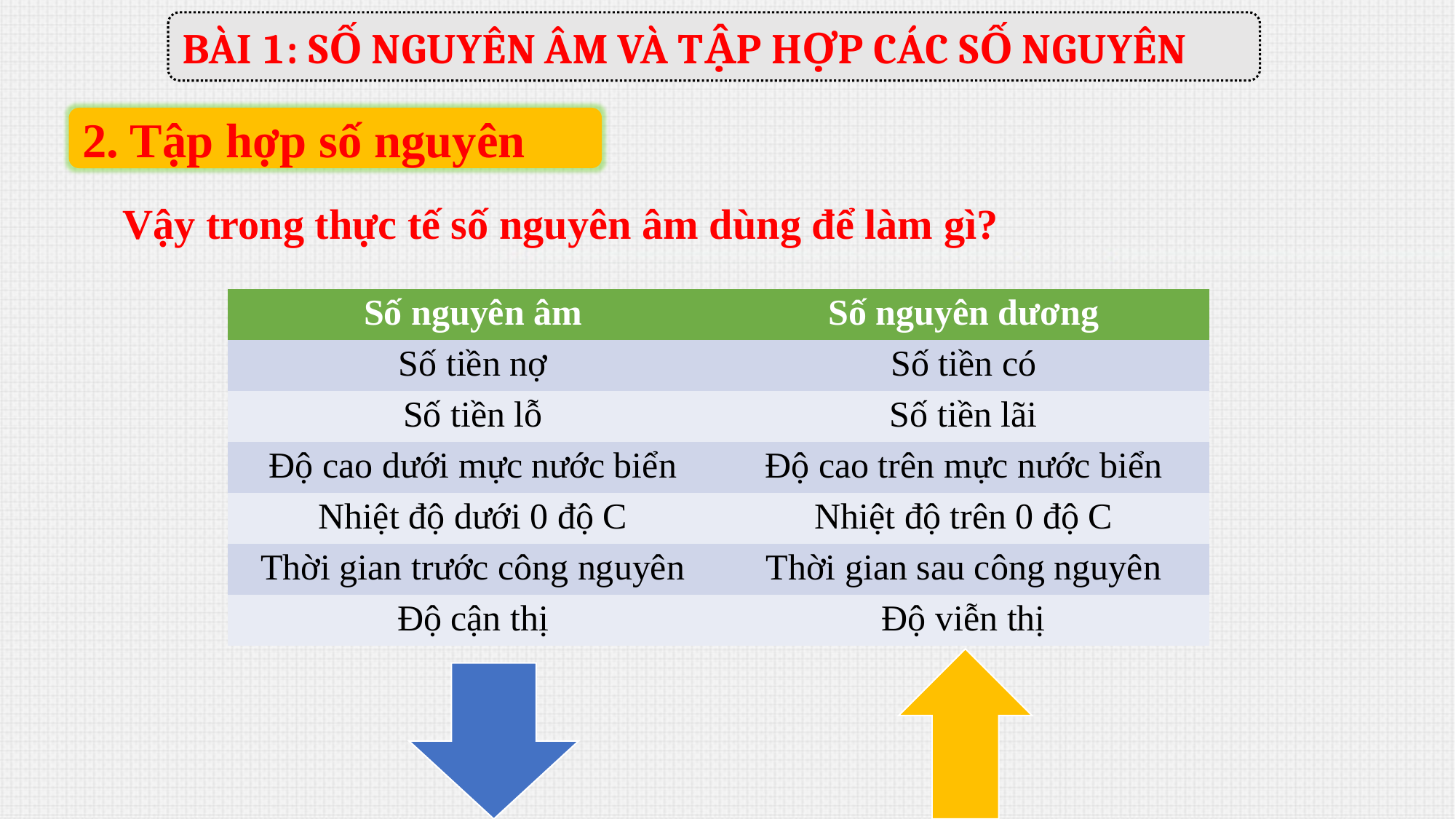

BÀI 1: SỐ NGUYÊN ÂM VÀ TẬP HỢP CÁC SỐ NGUYÊN
2. Tập hợp số nguyên
Vậy trong thực tế số nguyên âm dùng để làm gì?
| Số nguyên âm | Số nguyên dương |
| --- | --- |
| Số tiền nợ | Số tiền có |
| Số tiền lỗ | Số tiền lãi |
| Độ cao dưới mực nước biển | Độ cao trên mực nước biển |
| Nhiệt độ dưới 0 độ C | Nhiệt độ trên 0 độ C |
| Thời gian trước công nguyên | Thời gian sau công nguyên |
| Độ cận thị | Độ viễn thị |